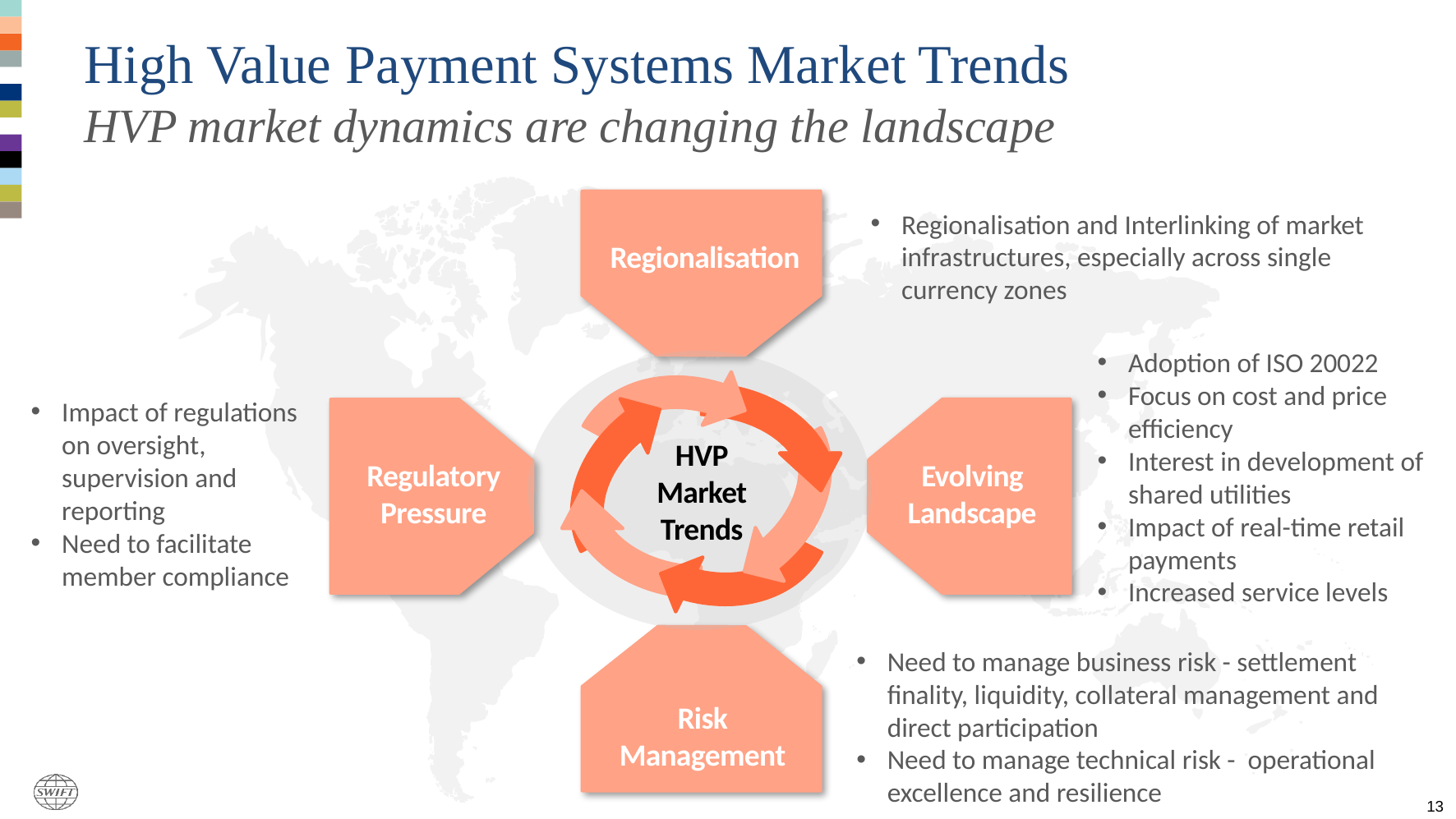

High Value Payment Systems Market Trends
HVP market dynamics are changing the landscape

Regionalisation and Interlinking of market infrastructures, especially across single currency zones
Regionalisation
Adoption of ISO 20022
Focus on cost and price efficiency
Interest in development of shared utilities
Impact of real-time retail payments
Increased service levels

Impact of regulations on oversight, supervision and reporting
Need to facilitate member compliance

HVP
Market
Trends
Regulatory
Pressure
Evolving Landscape

Need to manage business risk - settlement finality, liquidity, collateral management and direct participation
Need to manage technical risk -  operational excellence and resilience
Risk
Management
13